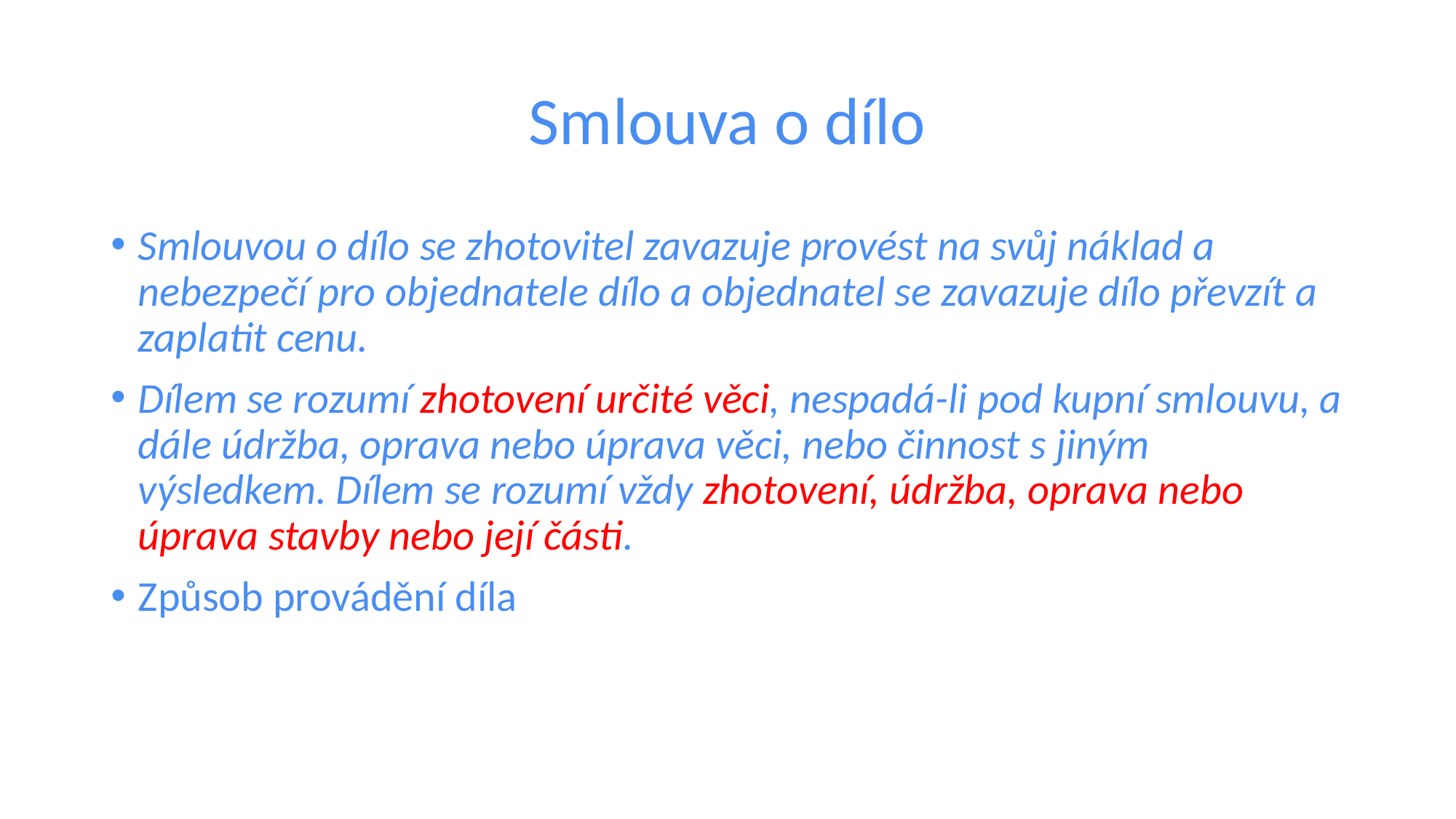

# Smlouva o dílo
Smlouvou o dílo se zhotovitel zavazuje provést na svůj náklad a nebezpečí pro objednatele dílo a objednatel se zavazuje dílo převzít a zaplatit cenu.
Dílem se rozumí zhotovení určité věci, nespadá-li pod kupní smlouvu, a dále údržba, oprava nebo úprava věci, nebo činnost s jiným výsledkem. Dílem se rozumí vždy zhotovení, údržba, oprava nebo úprava stavby nebo její části.
Způsob provádění díla